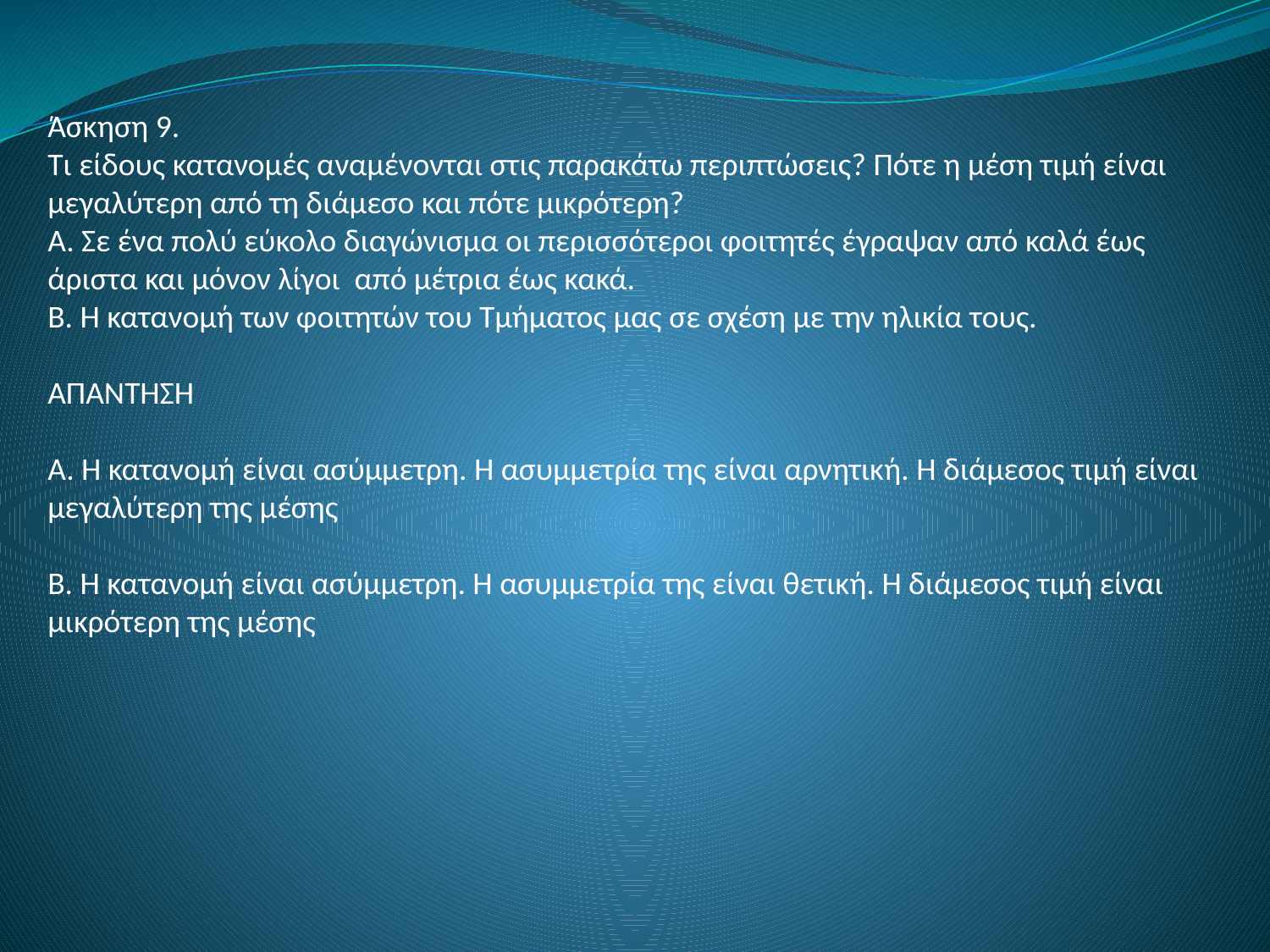

Άσκηση 9.
Τι είδους κατανομές αναμένονται στις παρακάτω περιπτώσεις? Πότε η μέση τιμή είναι μεγαλύτερη από τη διάμεσο και πότε μικρότερη?
Α. Σε ένα πολύ εύκολο διαγώνισμα οι περισσότεροι φοιτητές έγραψαν από καλά έως άριστα και μόνον λίγοι  από μέτρια έως κακά.
Β. Η κατανομή των φοιτητών του Τμήματος μας σε σχέση με την ηλικία τους.

ΑΠΑΝΤΗΣΗ

Α. Η κατανομή είναι ασύμμετρη. Η ασυμμετρία της είναι αρνητική. Η διάμεσος τιμή είναι μεγαλύτερη της μέσης

Β. Η κατανομή είναι ασύμμετρη. Η ασυμμετρία της είναι θετική. Η διάμεσος τιμή είναι μικρότερη της μέσης